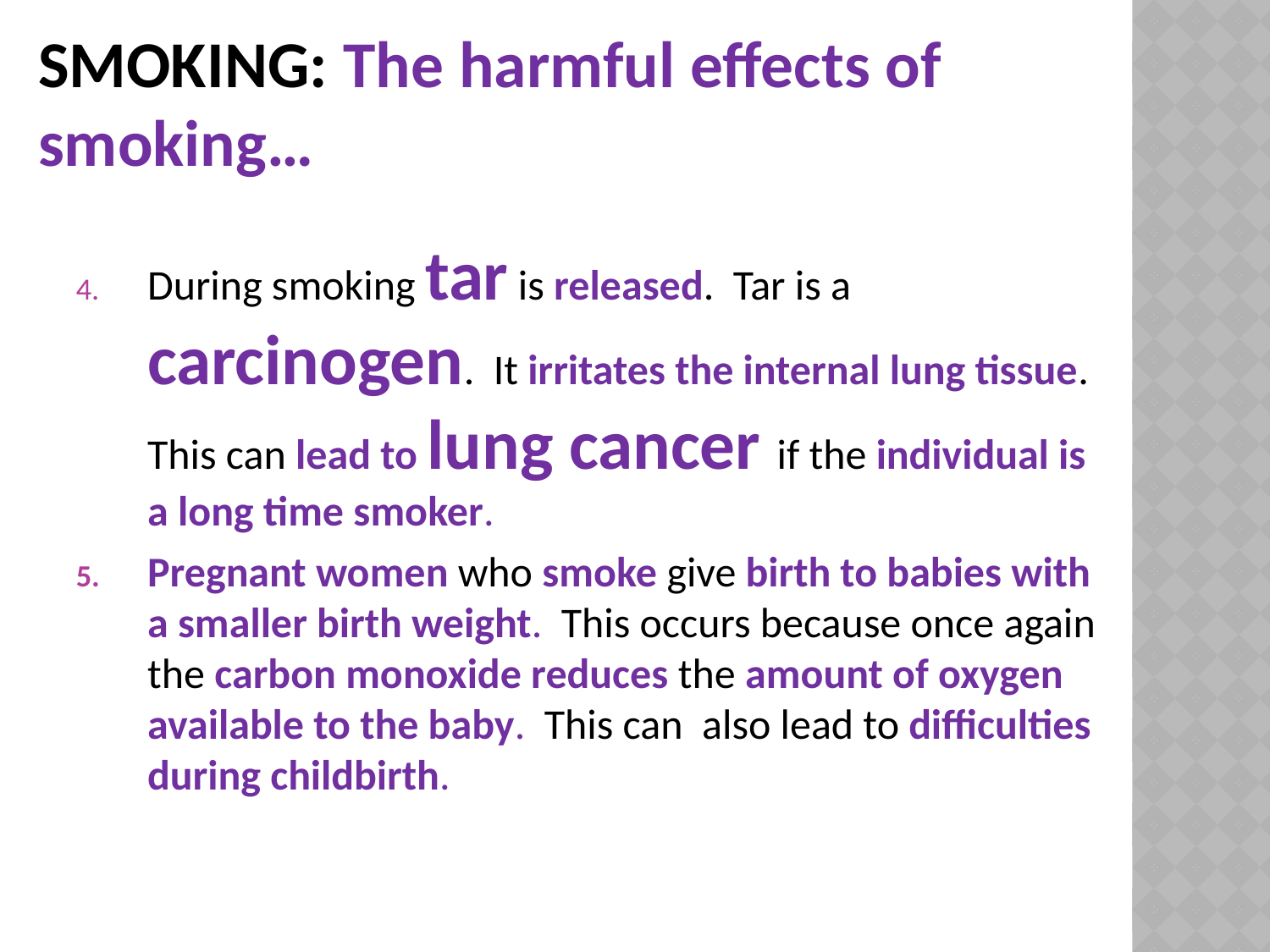

# Smoking: The harmful effects of smoking…
During smoking tar is released.  Tar is a carcinogen.  It irritates the internal lung tissue.  This can lead to lung cancer if the individual is a long time smoker.
Pregnant women who smoke give birth to babies with a smaller birth weight.  This occurs because once again the carbon monoxide reduces the amount of oxygen available to the baby.  This can  also lead to difficulties during childbirth.